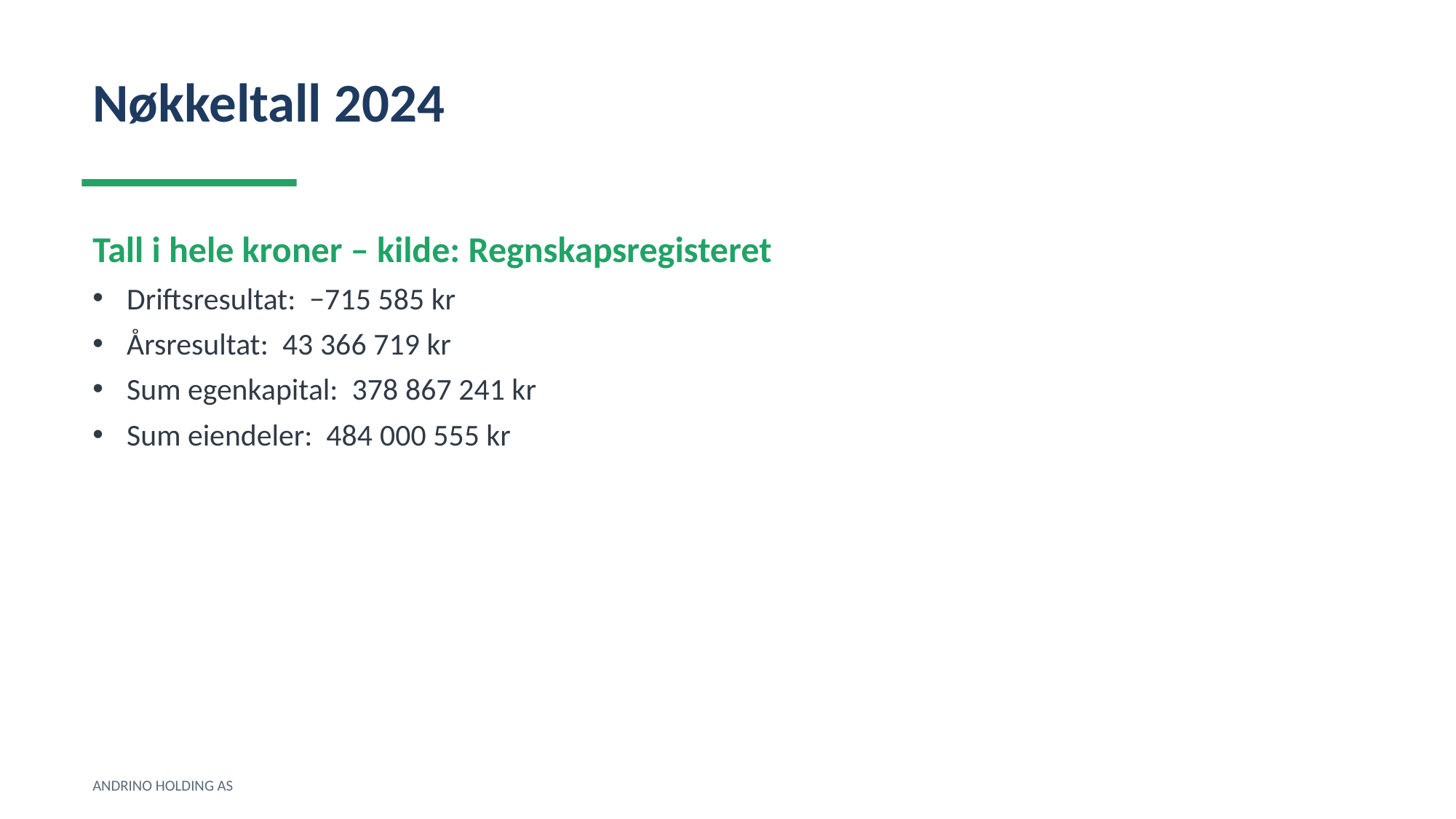

Nøkkeltall 2024

Tall i hele kroner – kilde: Regnskapsregisteret
Driftsresultat:  −715 585 kr
Årsresultat:  43 366 719 kr
Sum egenkapital:  378 867 241 kr
Sum eiendeler:  484 000 555 kr
ANDRINO HOLDING AS